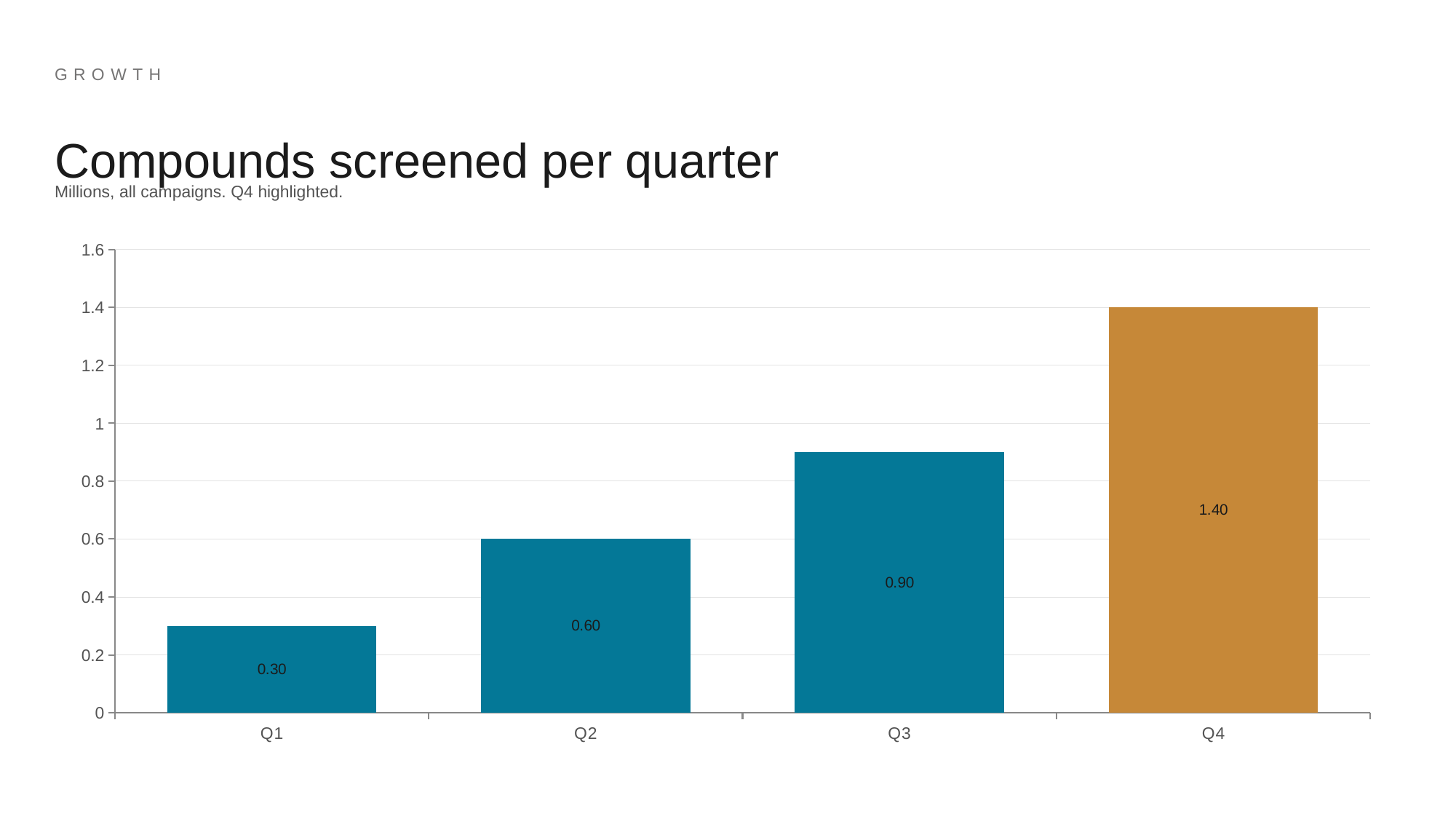

GROWTH
Compounds screened per quarter
Millions, all campaigns. Q4 highlighted.

### Chart

| Category | Compounds (millions) | Q4 highlight |
|---|---|---|
| Q1 | 0.3 | None |
| Q2 | 0.6 | None |
| Q3 | 0.9 | None |
| Q4 | None | 1.4 |